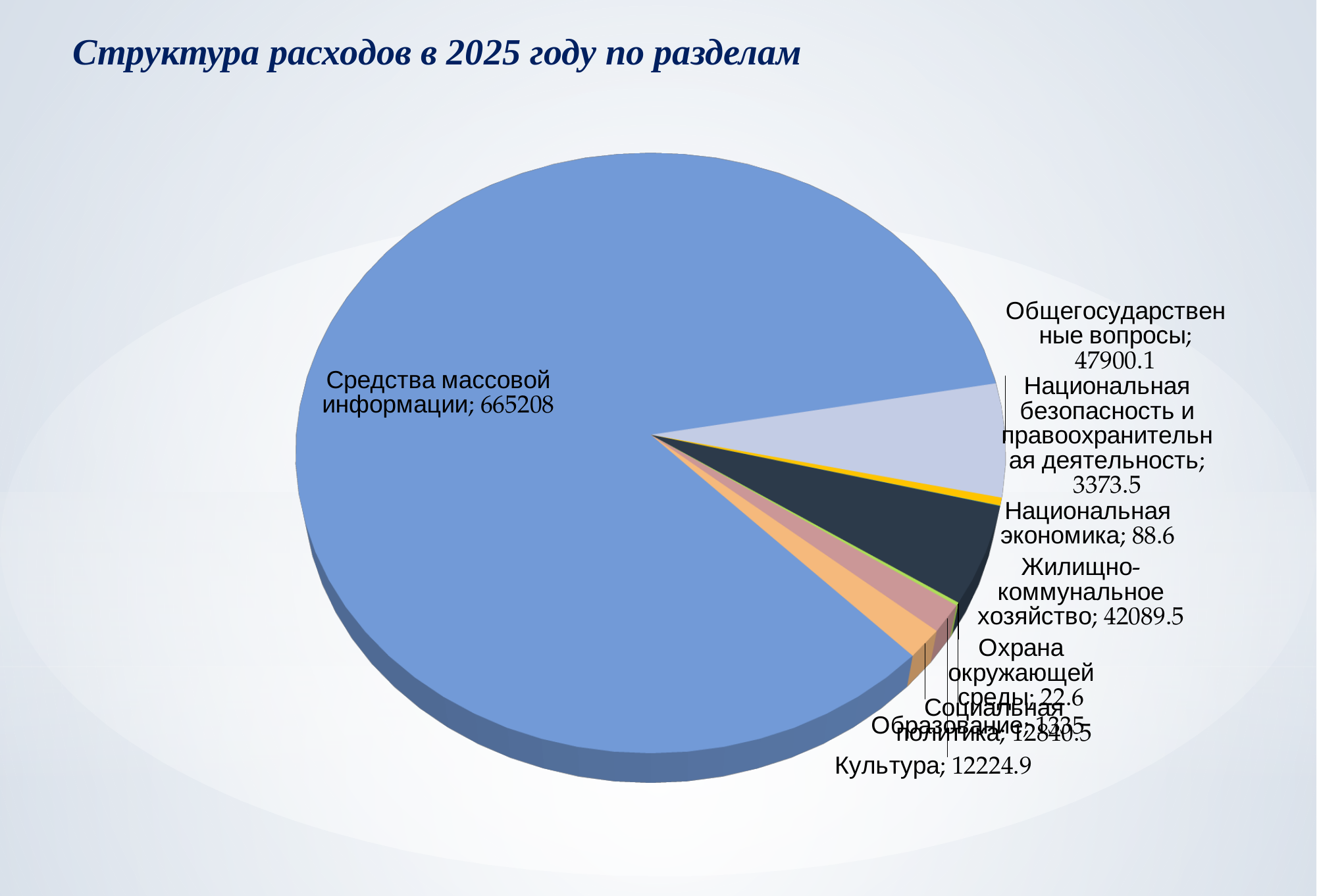

Структура расходов в 2025 году по разделам

[unsupported chart]